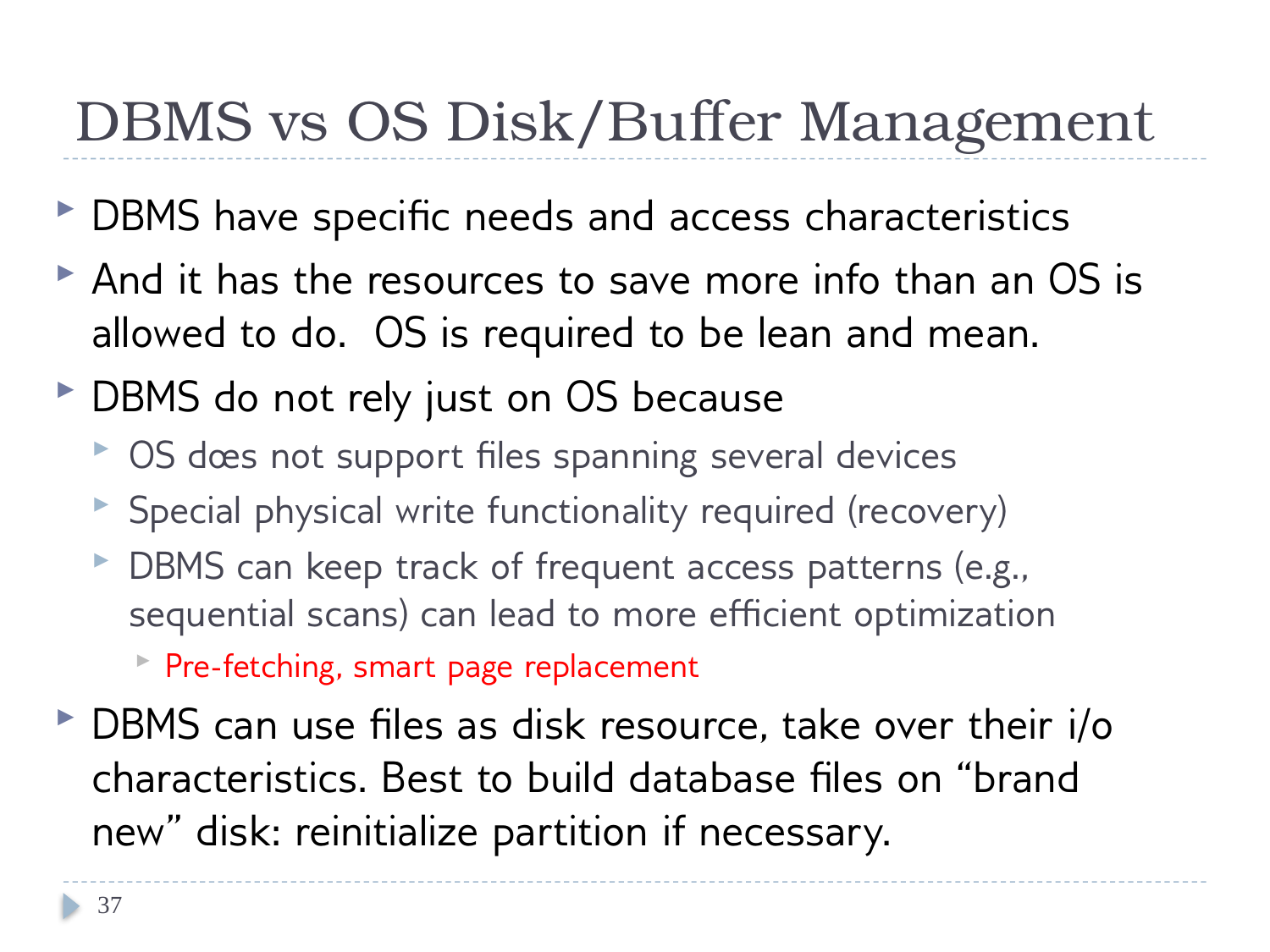

# DBMS vs OS Disk/Buffer Management
DBMS have specific needs and access characteristics
And it has the resources to save more info than an OS is allowed to do.  OS is required to be lean and mean.
DBMS do not rely just on OS because
OS does not support files spanning several devices
Special physical write functionality required (recovery)
DBMS can keep track of frequent access patterns (e.g., sequential scans) can lead to more efficient optimization
Pre-fetching, smart page replacement
DBMS can use files as disk resource, take over their i/o characteristics. Best to build database files on “brand new” disk: reinitialize partition if necessary.

37